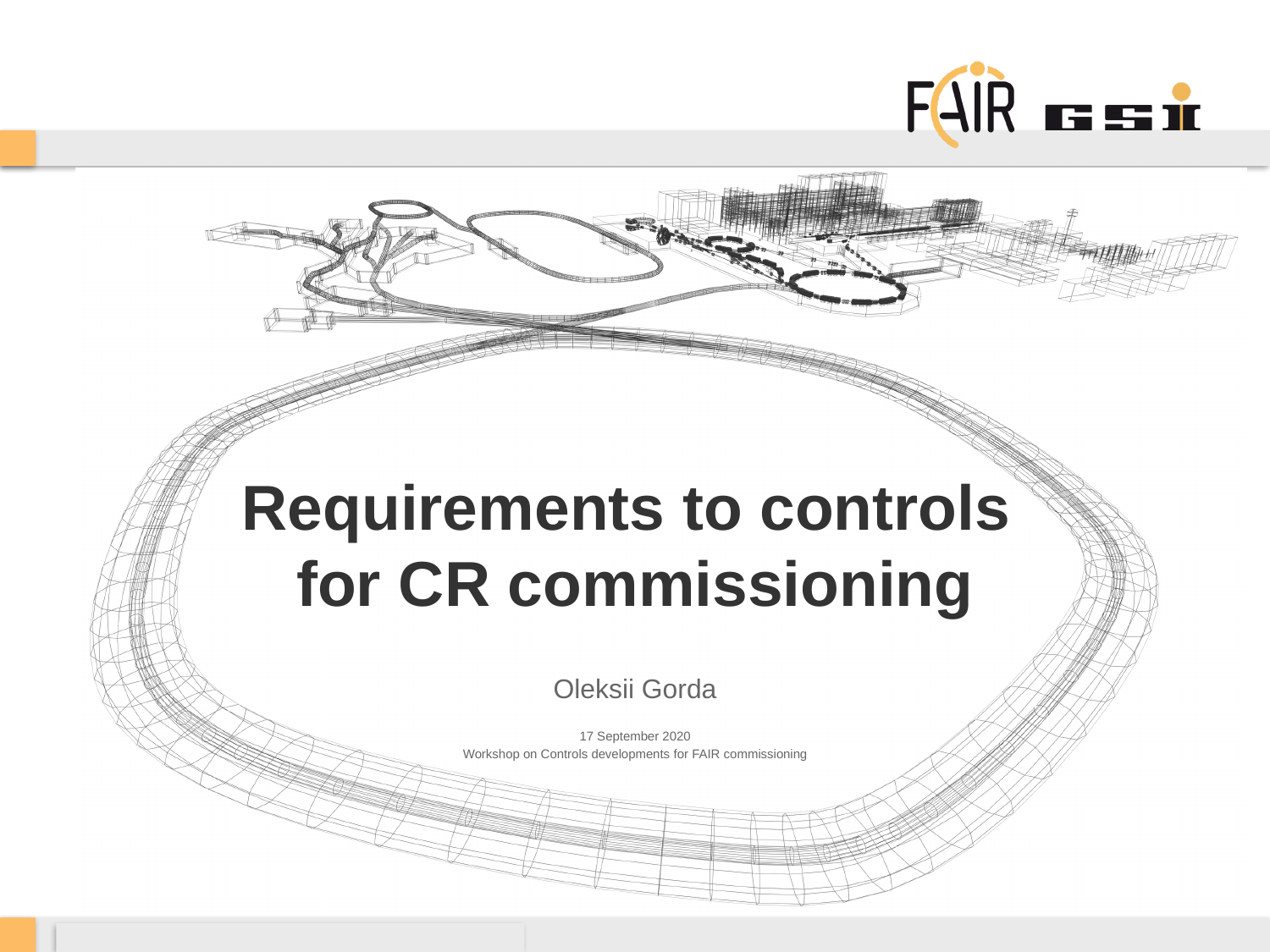

# Requirements to controls for CR commissioning

Oleksii Gorda

17 September 2020
Workshop on Controls developments for FAIR commissioning